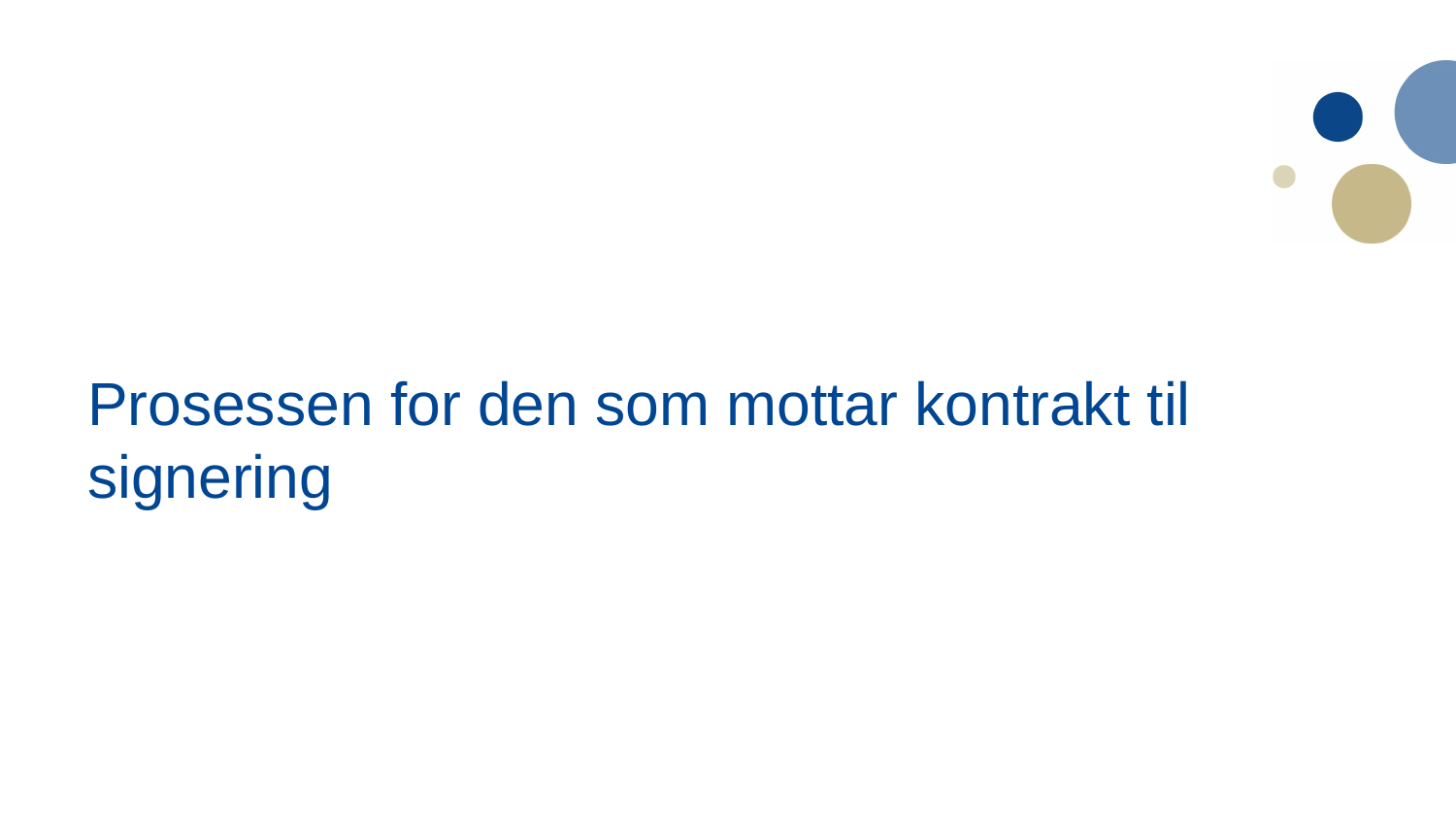

# Prosessen for den som mottar kontrakt til signering